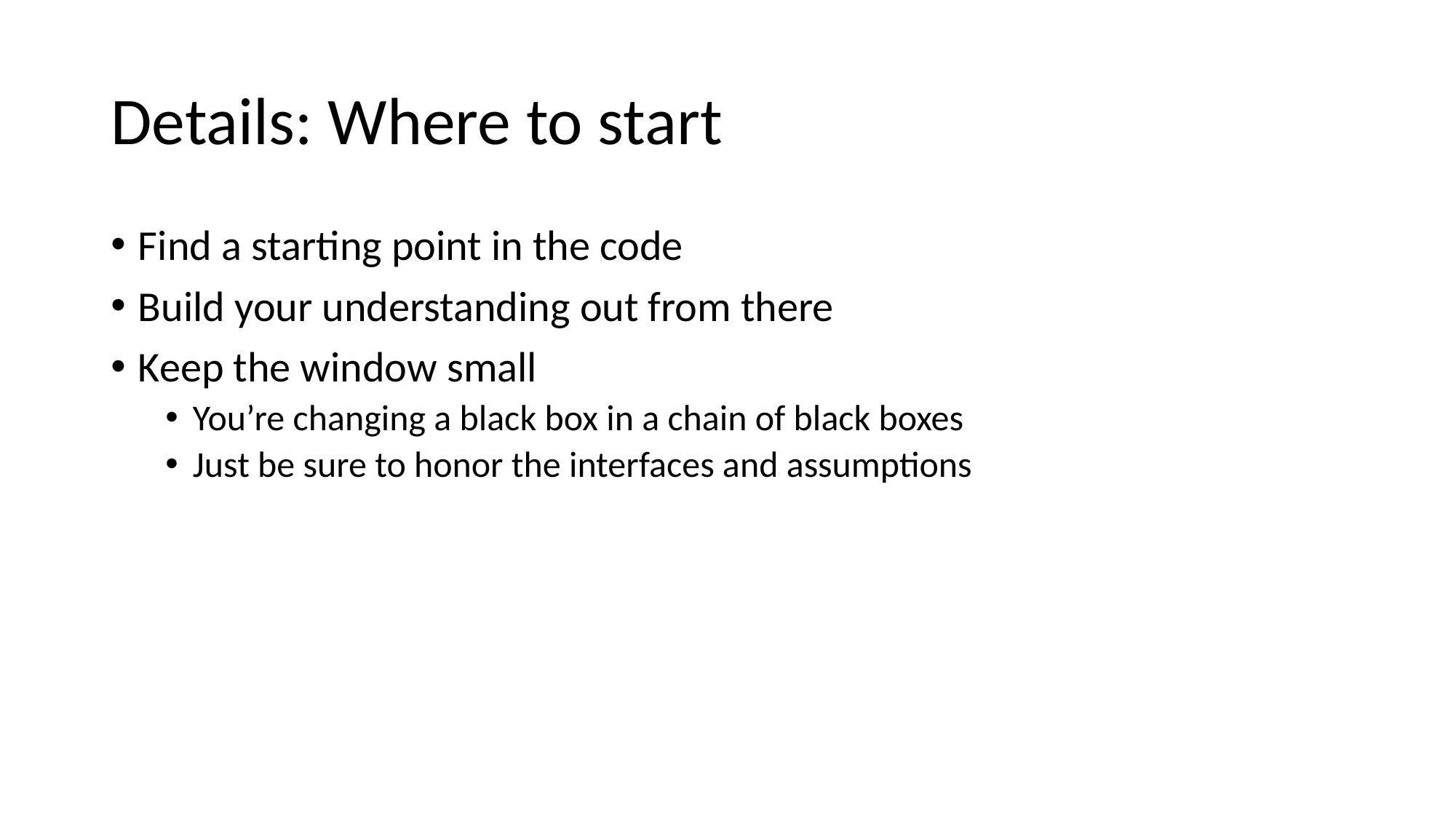

# Details: Where to start
Find a starting point in the code
Build your understanding out from there
Keep the window small
You’re changing a black box in a chain of black boxes
Just be sure to honor the interfaces and assumptions